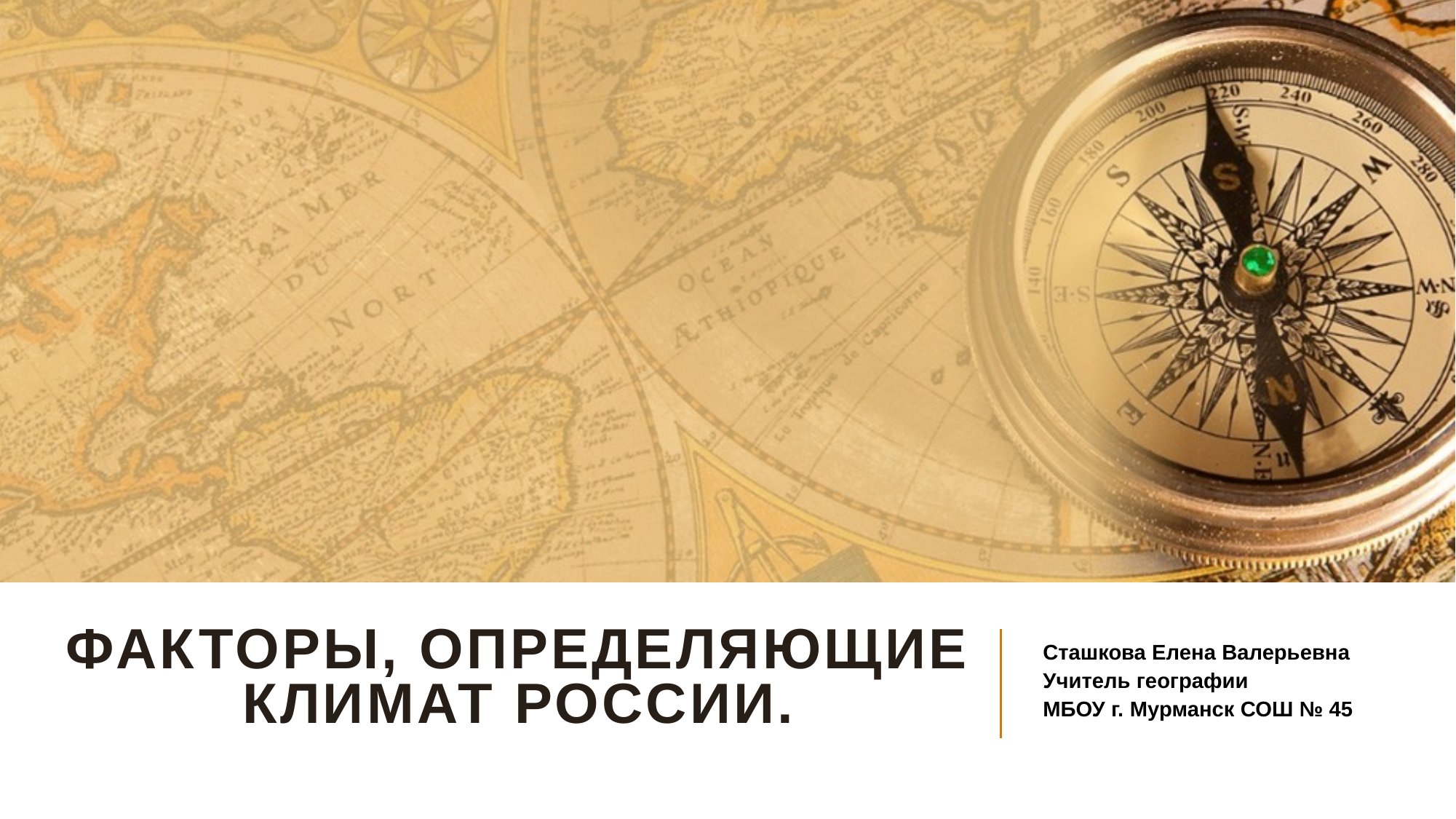

# Факторы, определяющие климат россии.
Сташкова Елена Валерьевна
Учитель географии
МБОУ г. Мурманск СОШ № 45